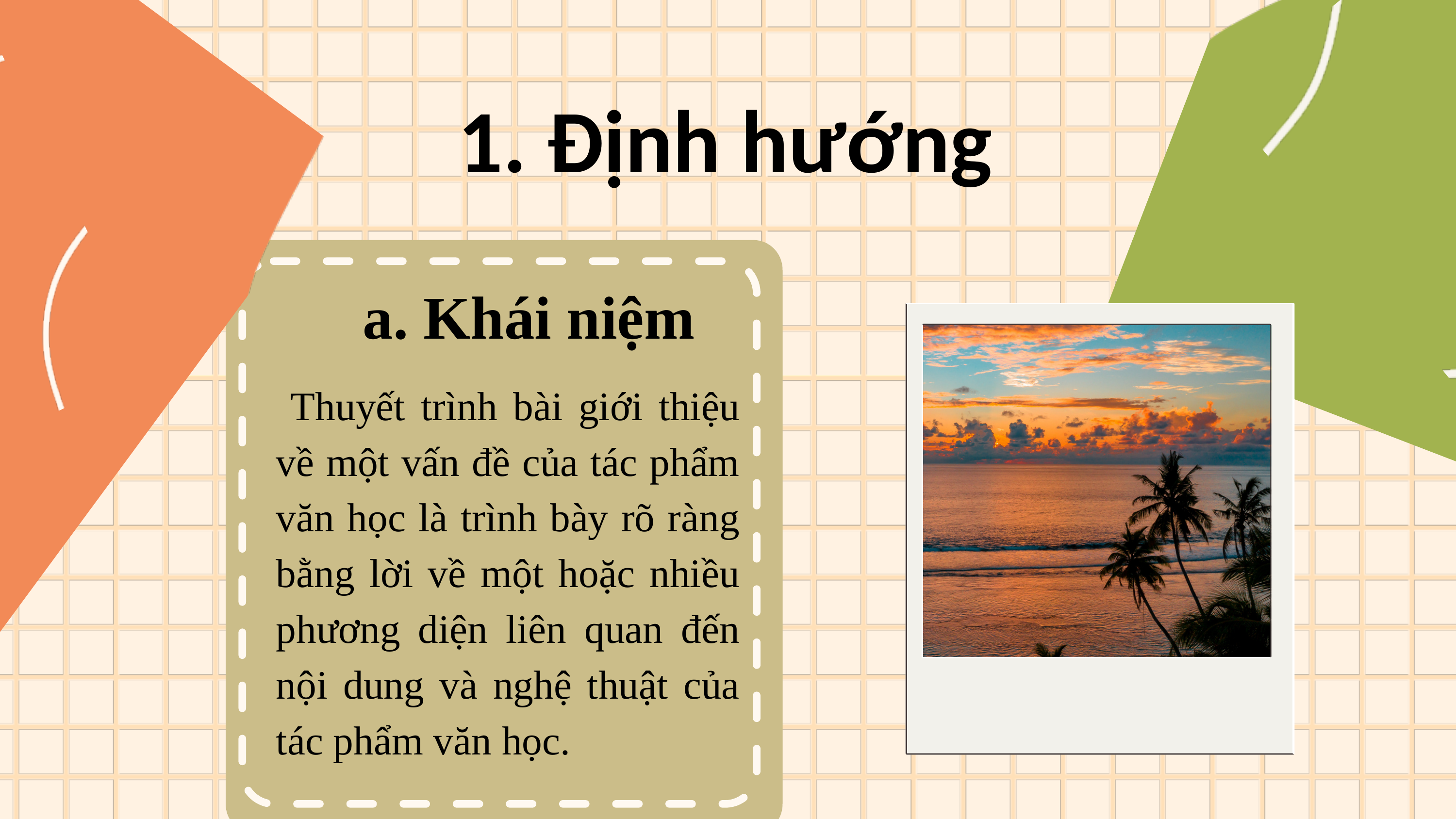

1. Định hướng

a. Khái niệm

Thuyết trình bài giới thiệu về một vấn đề của tác phẩm văn học là trình bày rõ ràng bằng lời về một hoặc nhiều phương diện liên quan đến nội dung và nghệ thuật của tác phẩm văn học.